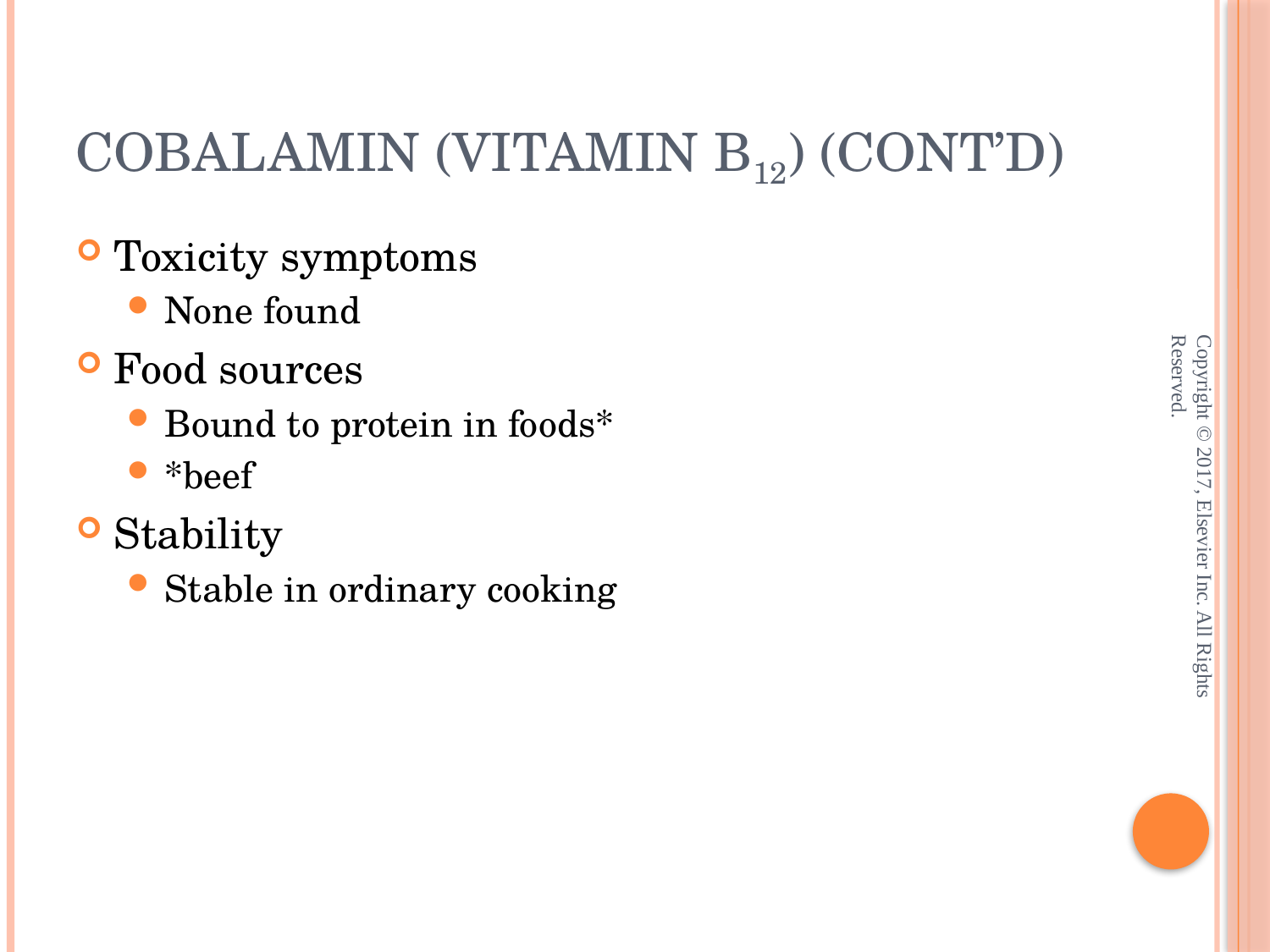

# Cobalamin (Vitamin B12) (cont’d)
Toxicity symptoms
None found
Food sources
Bound to protein in foods*
*beef
Stability
Stable in ordinary cooking

Copyright © 2017, Elsevier Inc. All Rights Reserved.